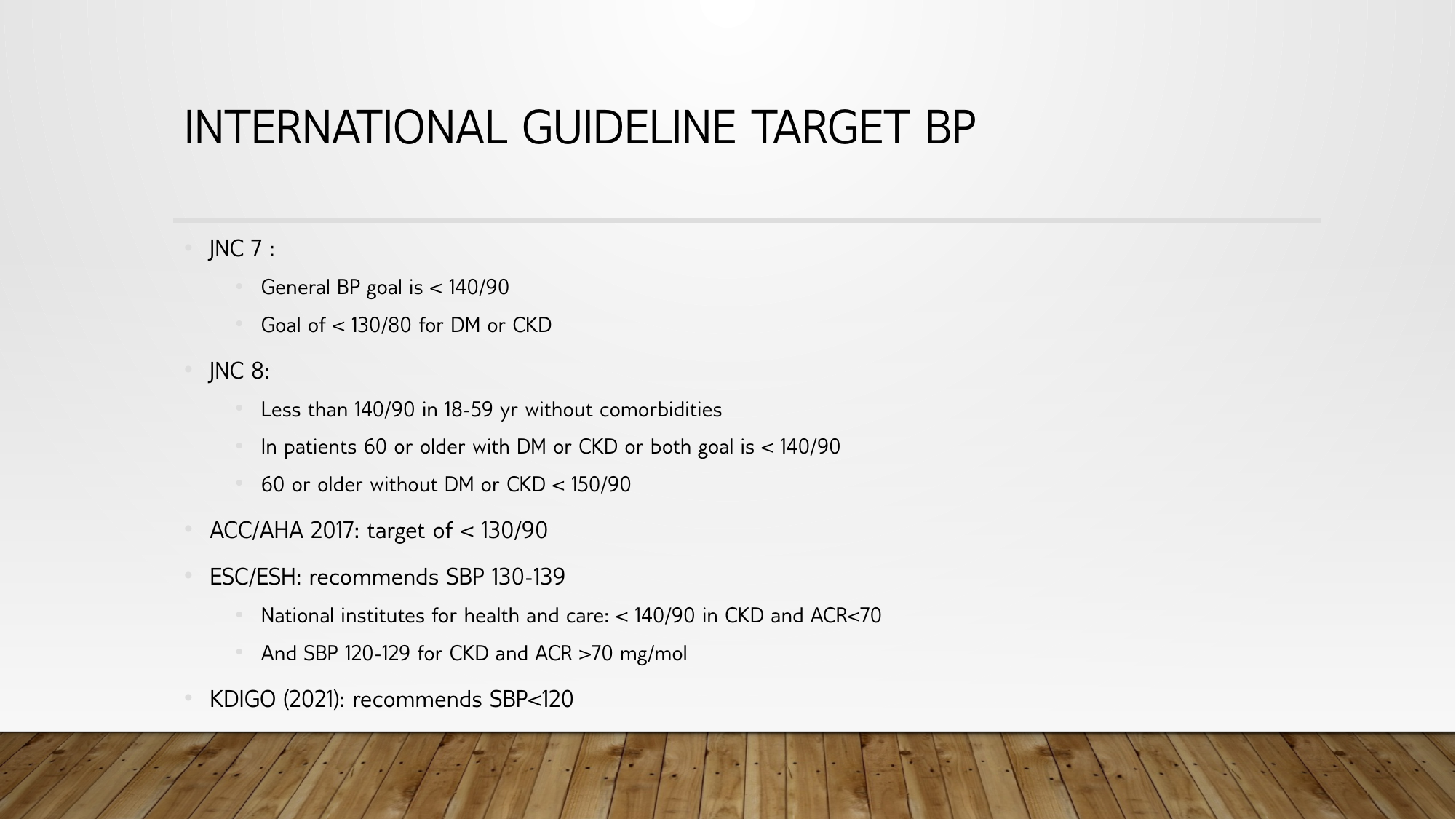

# International guideline target BP
JNC 7 :
General BP goal is < 140/90
Goal of < 130/80 for DM or CKD
JNC 8:
Less than 140/90 in 18-59 yr without comorbidities
In patients 60 or older with DM or CKD or both goal is < 140/90
60 or older without DM or CKD < 150/90
ACC/AHA 2017: target of < 130/90
ESC/ESH: recommends SBP 130-139
National institutes for health and care: < 140/90 in CKD and ACR<70
And SBP 120-129 for CKD and ACR >70 mg/mol
KDIGO (2021): recommends SBP<120